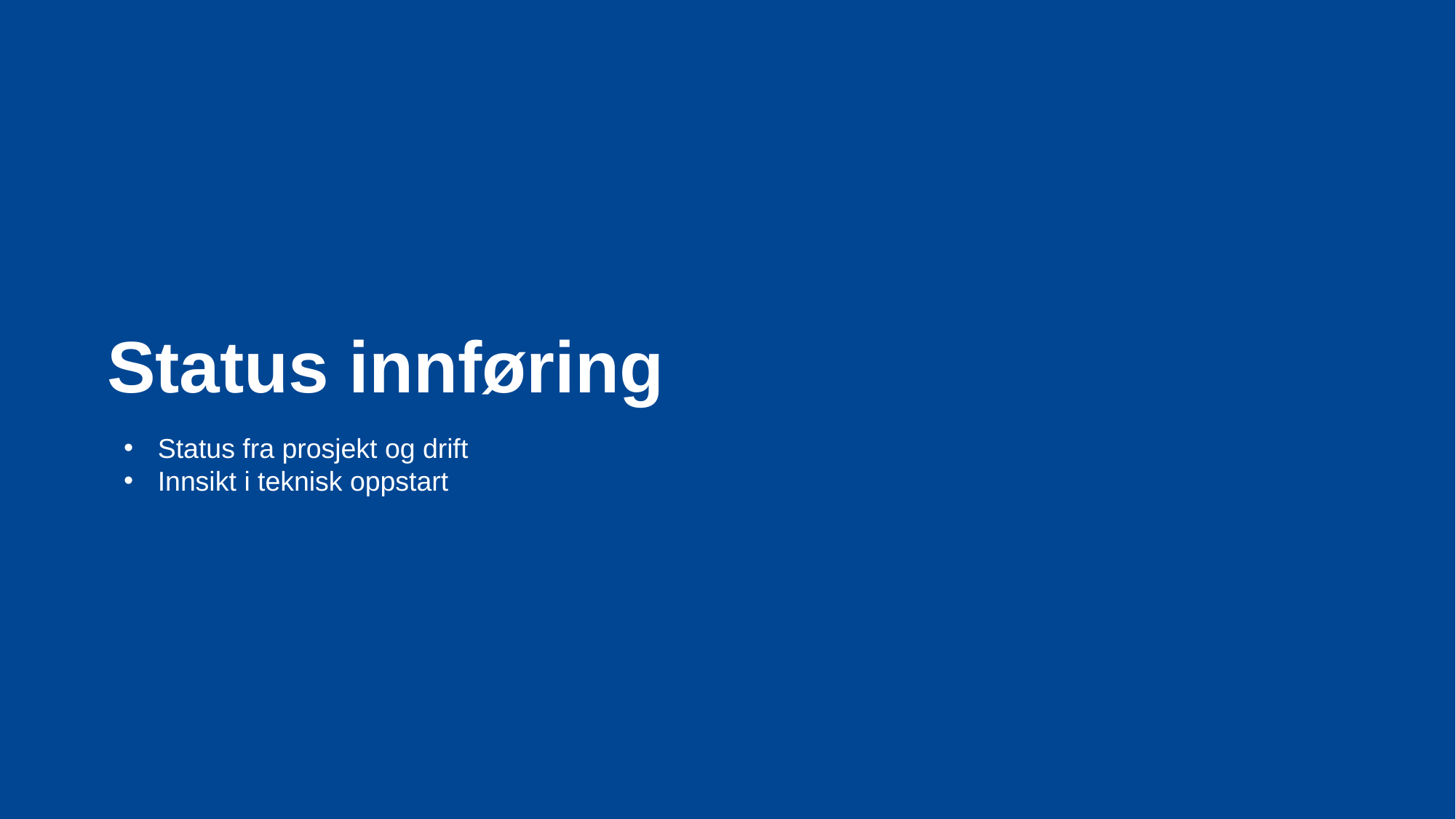

# Status innføring
Status fra prosjekt og drift
Innsikt i teknisk oppstart